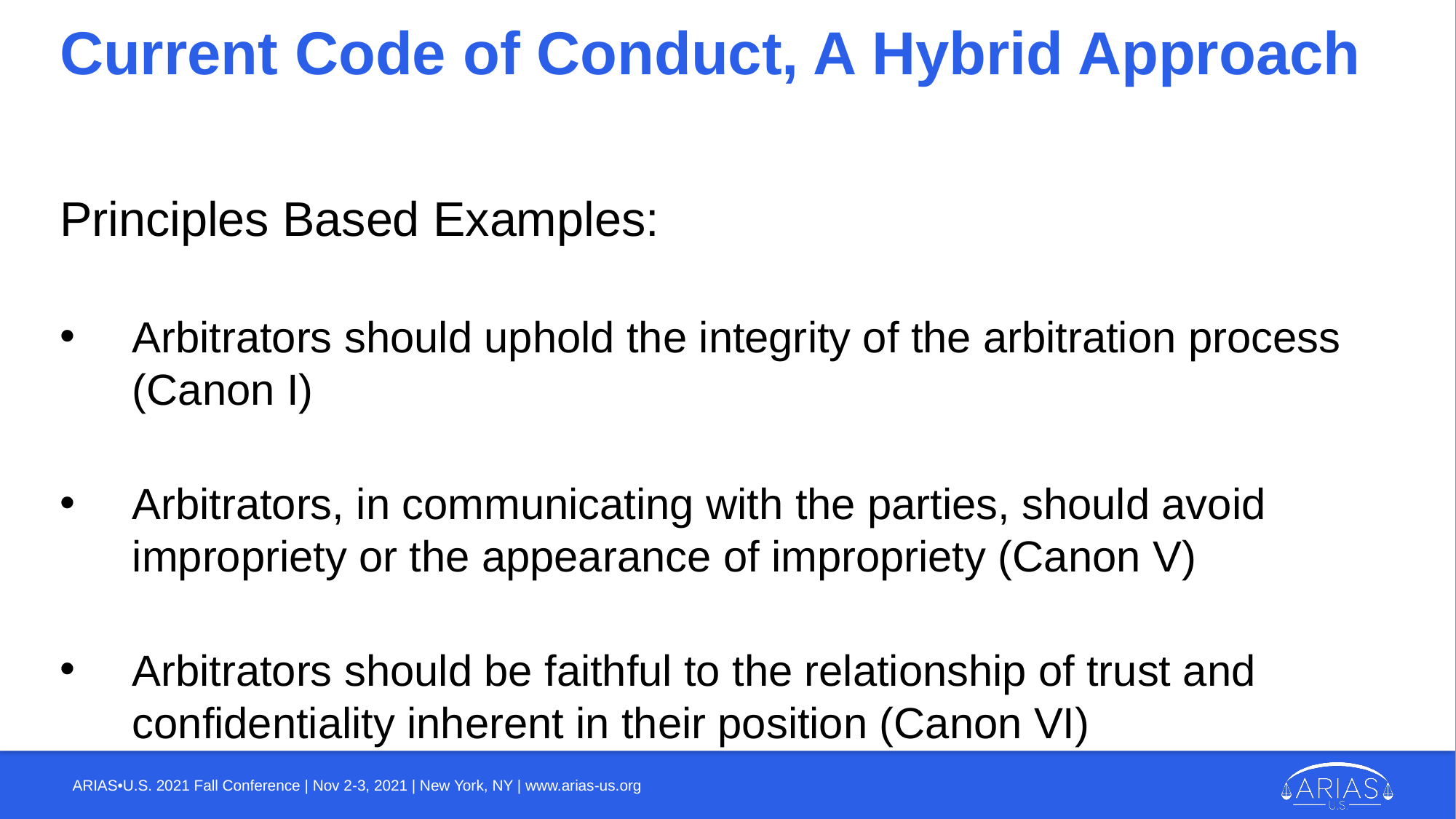

# Current Code of Conduct, A Hybrid Approach
Principles Based Examples:
Arbitrators should uphold the integrity of the arbitration process (Canon I)

Arbitrators, in communicating with the parties, should avoid impropriety or the appearance of impropriety (Canon V)

Arbitrators should be faithful to the relationship of trust and confidentiality inherent in their position (Canon VI)

ARIAS•U.S. 2021 Fall Conference | Nov 2-3, 2021 | New York, NY | www.arias-us.org